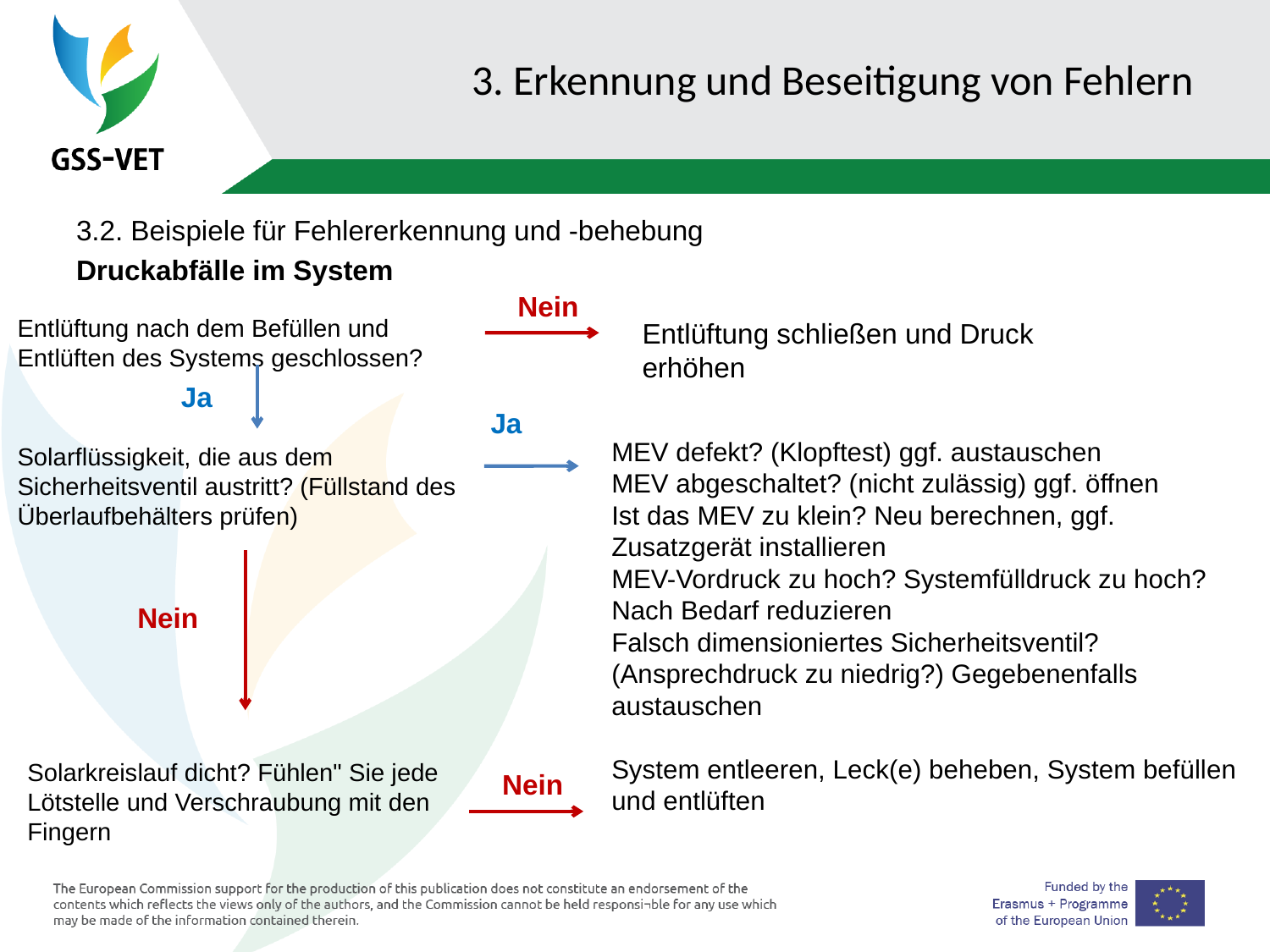

# 3. Erkennung und Beseitigung von Fehlern
3.2. Beispiele für Fehlererkennung und -behebung
Druckabfälle im System

Nein
Entlüftung nach dem Befüllen und Entlüften des Systems geschlossen?
Entlüftung schließen und Druck erhöhen
Ja
Ja
MEV defekt? (Klopftest) ggf. austauschen
MEV abgeschaltet? (nicht zulässig) ggf. öffnen
Ist das MEV zu klein? Neu berechnen, ggf. Zusatzgerät installieren
MEV-Vordruck zu hoch? Systemfülldruck zu hoch? Nach Bedarf reduzieren
Falsch dimensioniertes Sicherheitsventil? (Ansprechdruck zu niedrig?) Gegebenenfalls austauschen

System entleeren, Leck(e) beheben, System befüllen und entlüften
Solarflüssigkeit, die aus dem Sicherheitsventil austritt? (Füllstand des Überlaufbehälters prüfen)
Nein
Solarkreislauf dicht? Fühlen" Sie jede Lötstelle und Verschraubung mit den Fingern
Nein